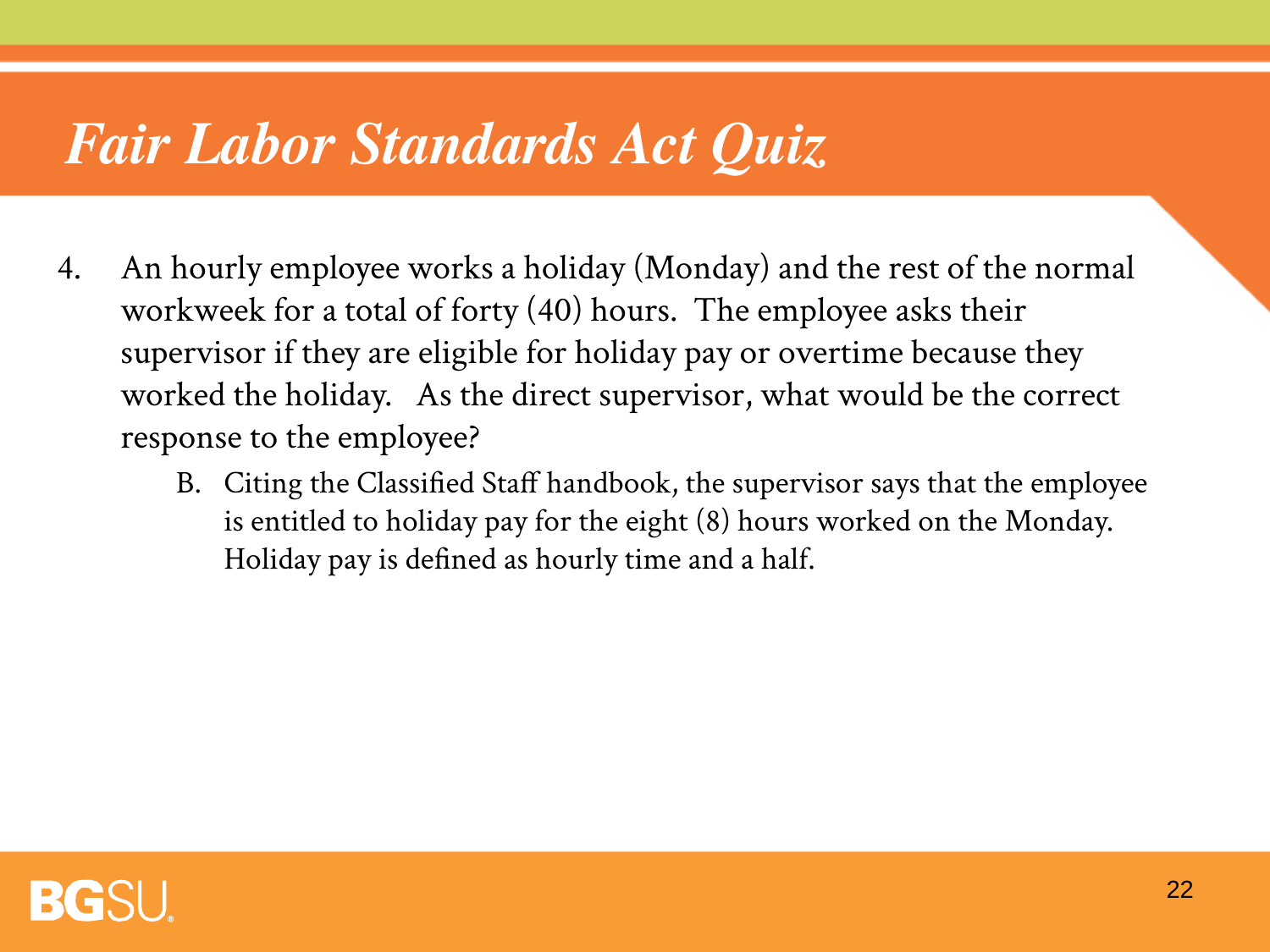

# Fair Labor Standards Act Quiz
An hourly employee works a holiday (Monday) and the rest of the normal workweek for a total of forty (40) hours.  The employee asks their supervisor if they are eligible for holiday pay or overtime because they worked the holiday.   As the direct supervisor, what would be the correct response to the employee?
Citing the Classified Staff handbook, the supervisor says that the employee is entitled to holiday pay for the eight (8) hours worked on the Monday.  Holiday pay is defined as hourly time and a half.

22